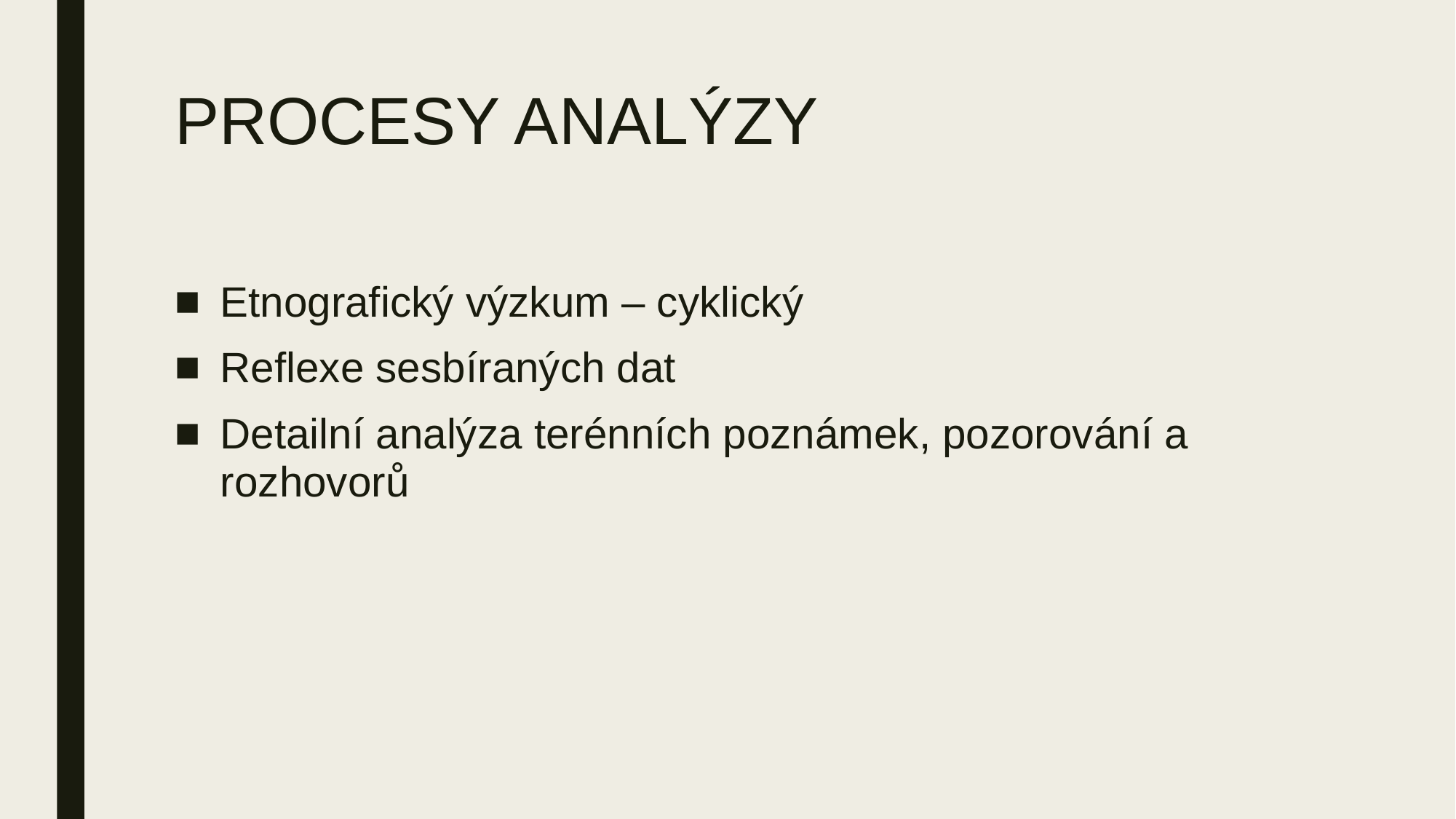

# PROCESY ANALÝZY
Etnografický výzkum – cyklický
Reflexe sesbíraných dat
Detailní analýza terénních poznámek, pozorování a rozhovorů